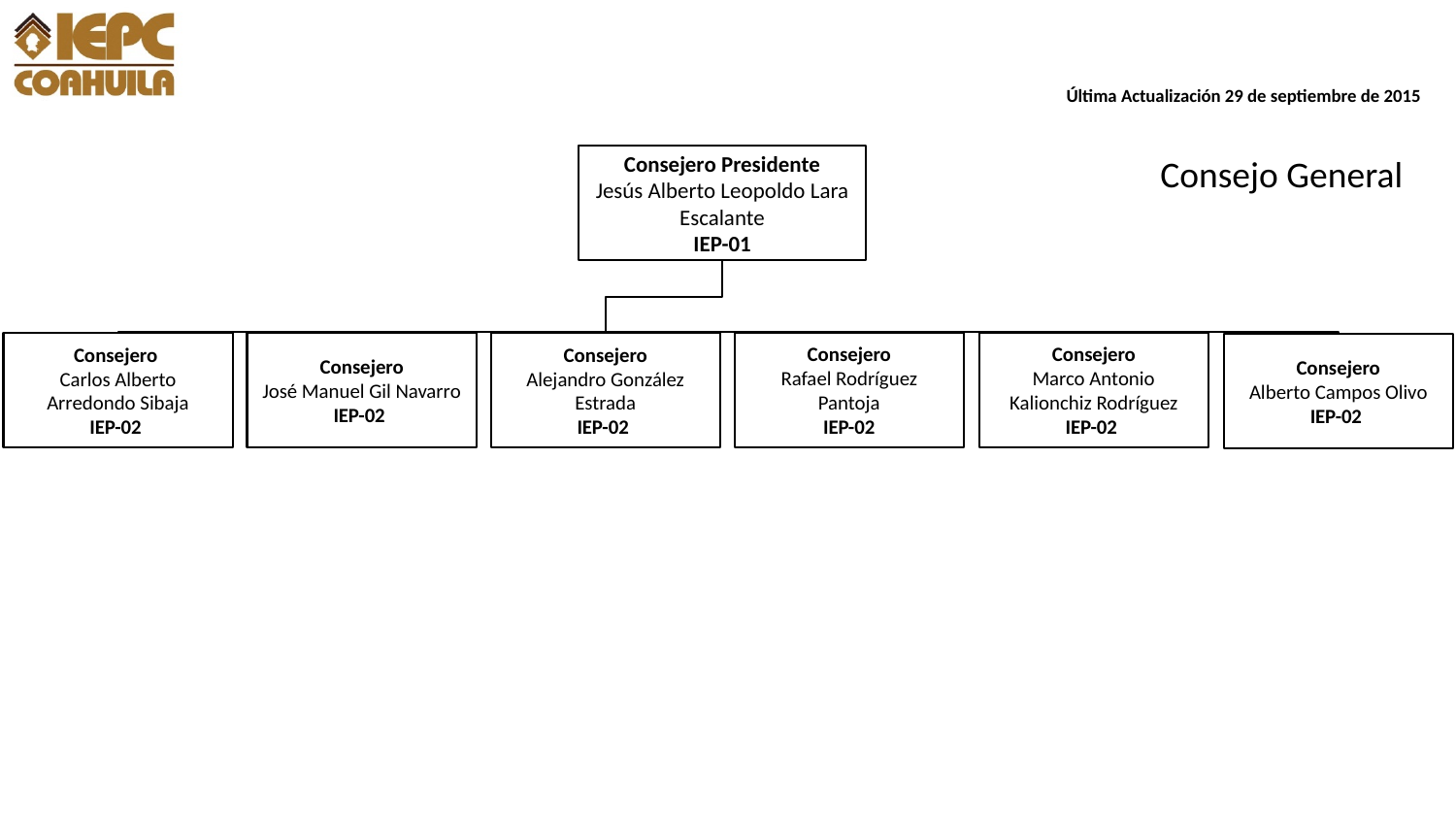

Última Actualización 29 de septiembre de 2015
Consejo General
Consejero Presidente
Jesús Alberto Leopoldo Lara Escalante
IEP-01
Consejero
Marco Antonio Kalionchiz Rodríguez
IEP-02
Consejero
Rafael Rodríguez Pantoja
IEP-02
Consejero
José Manuel Gil Navarro
IEP-02
Consejero
Alejandro González Estrada
IEP-02
Consejero
Carlos Alberto Arredondo Sibaja
IEP-02
Consejero
Alberto Campos Olivo
IEP-02